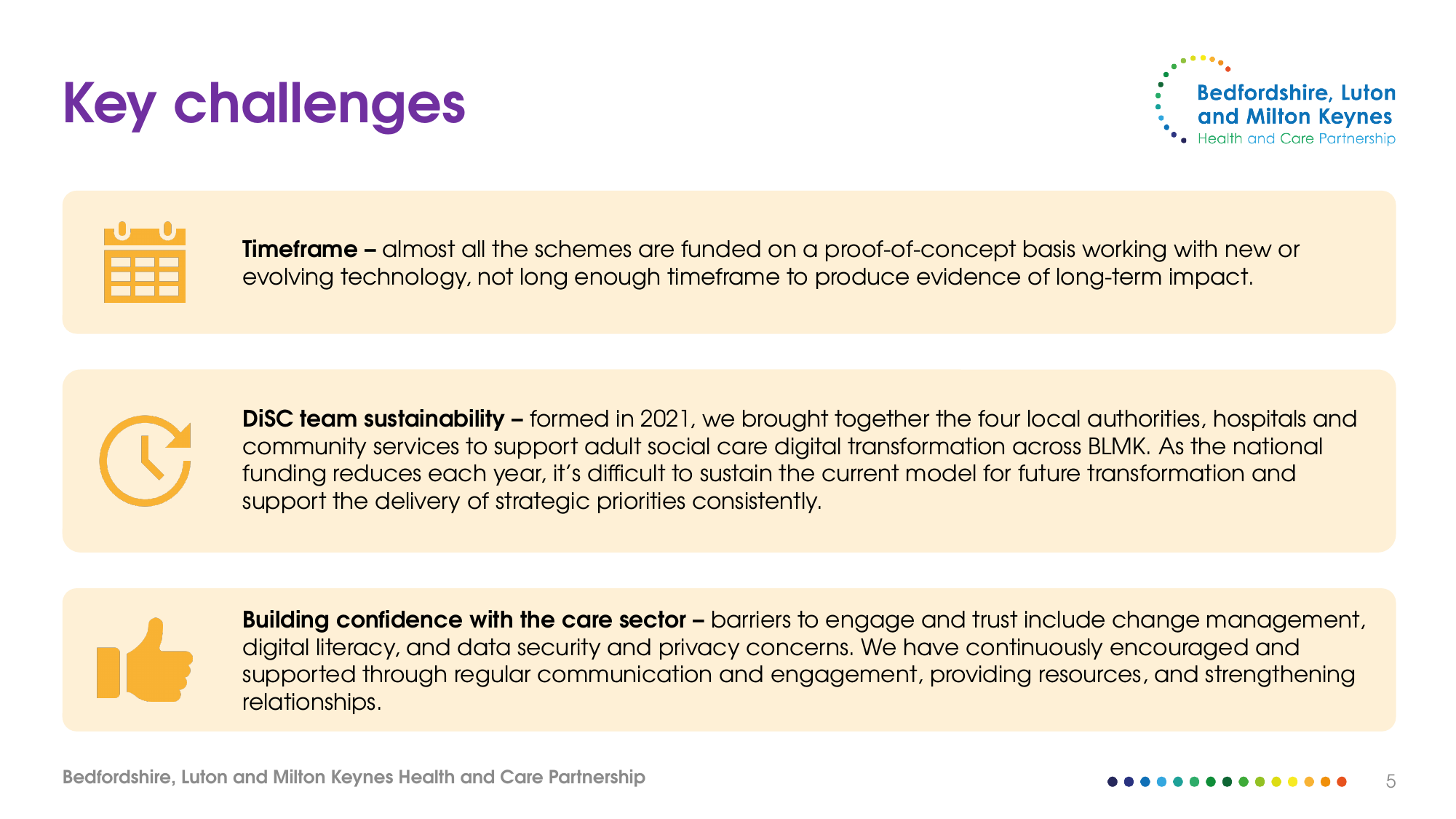

Key challenges
Timeframe – almost all the schemes are funded on a proof-of-concept basis working with new or evolving technology, not long enough timeframe to produce evidence of long-term impact.
DiSC team sustainability – formed in 2021, we brought together the four local authorities, hospitals and community services to support adult social care digital transformation across BLMK. As the national funding reduces each year, it’s difficult to sustain the current model for future transformation and support the delivery of strategic priorities consistently.
Building confidence with the care sector – barriers to engage and trust include change management, digital literacy, and data security and privacy concerns. We have continuously encouraged and supported through regular communication and engagement, providing resources, and strengthening relationships.
Bedfordshire, Luton and Milton Keynes Health and Care Partnership
5